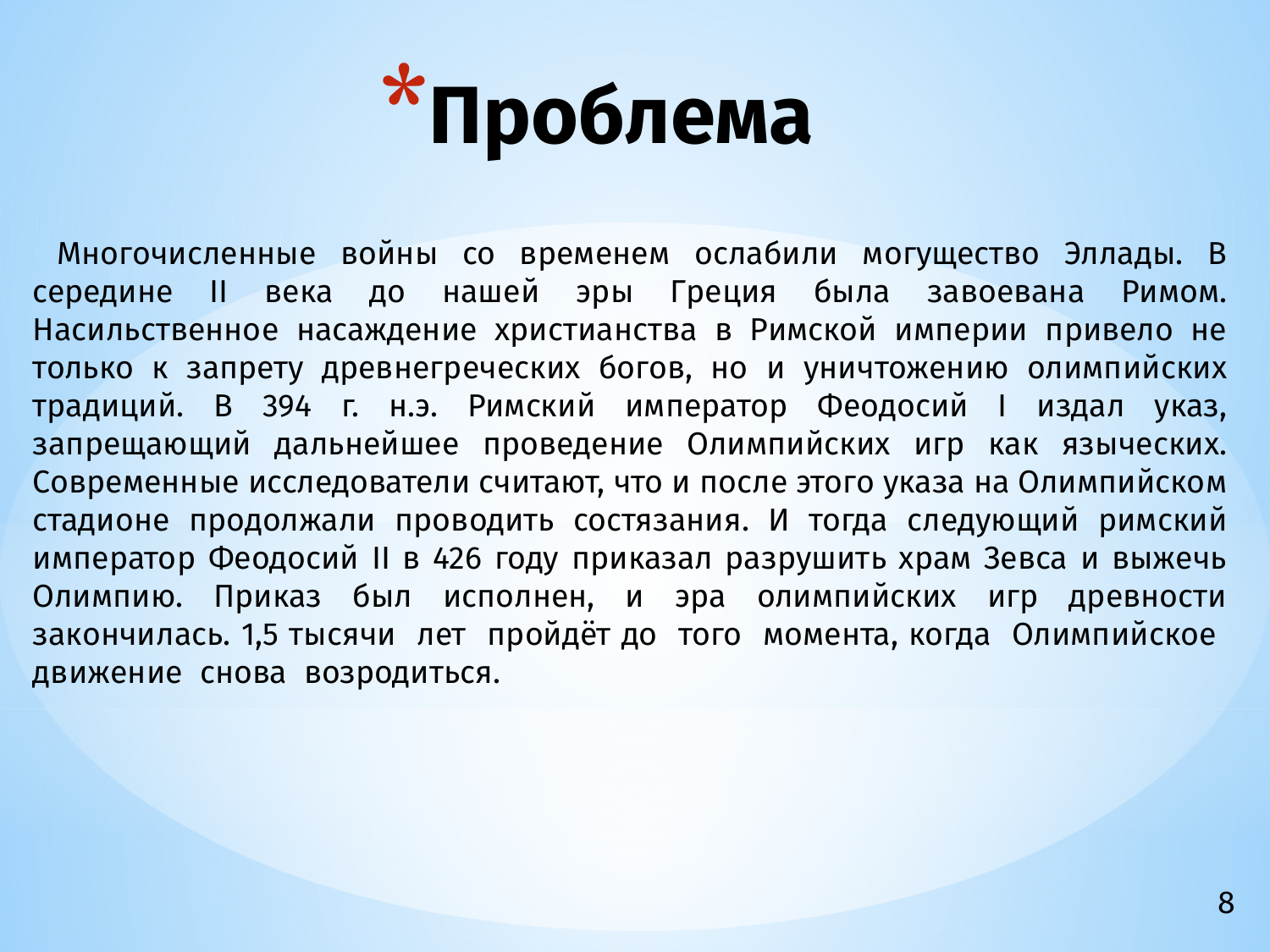

# Проблема
 Многочисленные войны со временем ослабили могущество Эллады. В середине II века до нашей эры Греция была завоевана Римом. Насильственное насаждение христианства в Римской империи привело не только к запрету древнегреческих богов, но и уничтожению олимпийских традиций. В 394 г. н.э. Римский император Феодосий I издал указ, запрещающий дальнейшее проведение Олимпийских игр как языческих. Современные исследователи считают, что и после этого указа на Олимпийском стадионе продолжали проводить состязания. И тогда следующий римский император Феодосий II в 426 году приказал разрушить храм Зевса и выжечь Олимпию. Приказ был исполнен, и эра олимпийских игр древности закончилась. 1,5 тысячи  лет  пройдёт до  того  момента, когда  Олимпийское  движение  снова  возродиться.
8